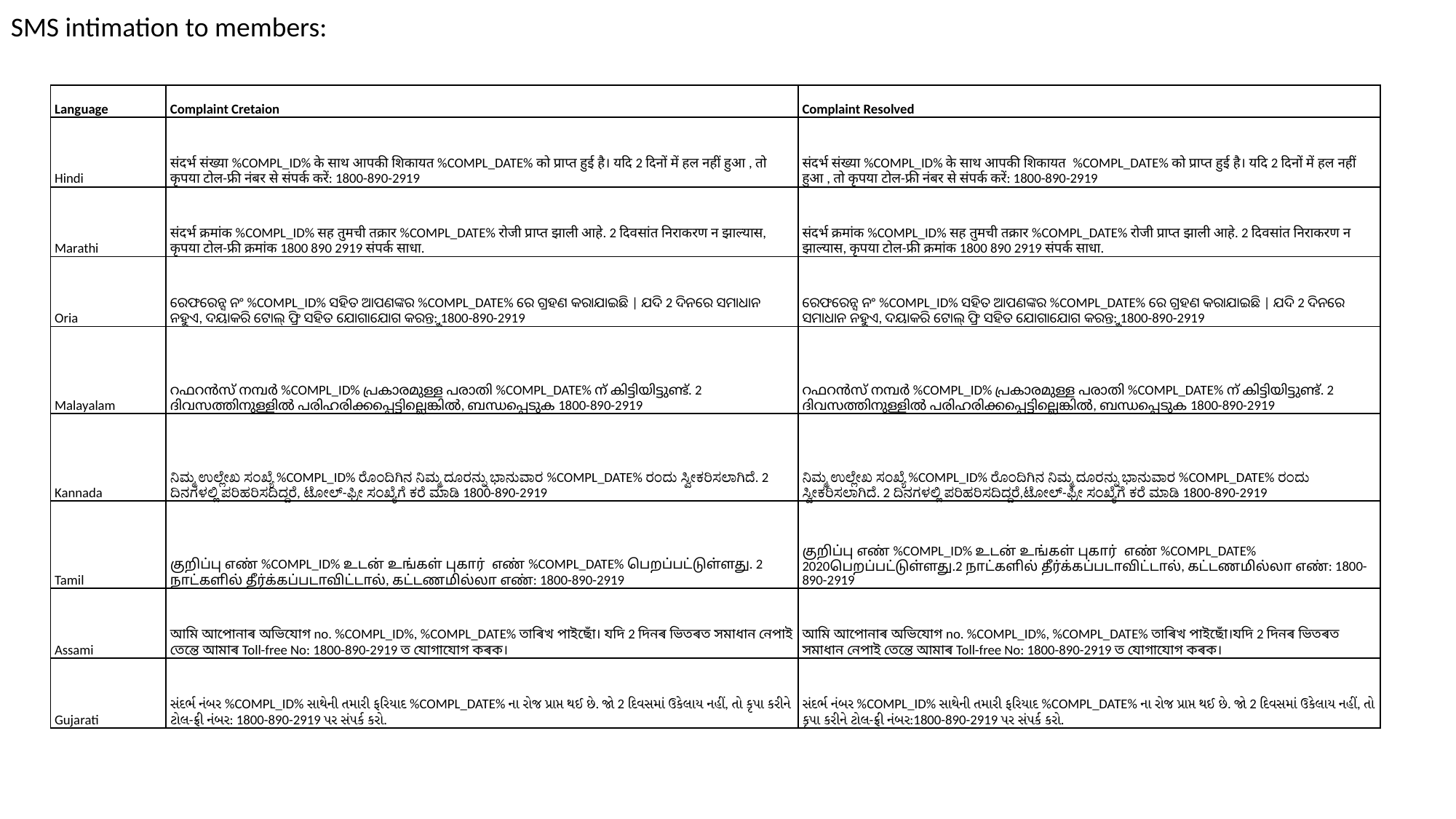

SMS intimation to members:
| Language | Complaint Cretaion | Complaint Resolved |
| --- | --- | --- |
| Hindi | संदर्भ संख्या %COMPL\_ID% के साथ आपकी शिकायत %COMPL\_DATE% को प्राप्त हुई है। यदि 2 दिनों में हल नहीं हुआ , तो कृपया टोल-फ्री नंबर से संपर्क करें: 1800-890-2919 | संदर्भ संख्या %COMPL\_ID% के साथ आपकी शिकायत  %COMPL\_DATE% को प्राप्त हुई है। यदि 2 दिनों में हल नहीं हुआ , तो कृपया टोल-फ्री नंबर से संपर्क करें: 1800-890-2919 |
| Marathi | संदर्भ क्रमांक %COMPL\_ID% सह तुमची तक्रार %COMPL\_DATE% रोजी प्राप्त झाली आहे. 2 दिवसांत निराकरण न झाल्यास, कृपया टोल-फ्री क्रमांक 1800 890 2919 संपर्क साधा. | संदर्भ क्रमांक %COMPL\_ID% सह तुमची तक्रार %COMPL\_DATE% रोजी प्राप्त झाली आहे. 2 दिवसांत निराकरण न झाल्यास, कृपया टोल-फ्री क्रमांक 1800 890 2919 संपर्क साधा. |
| Oria | ରେଫରେନ୍ସ ନଂ %COMPL\_ID% ସହିତ ଆପଣଙ୍କର %COMPL\_DATE% ରେ ଗ୍ରହଣ କରାଯାଇଛି | ଯଦି 2 ଦିନରେ ସମାଧାନ ନହୁଏ, ଦୟାକରି ଟୋଲ୍ ଫ୍ରି ସହିତ ଯୋଗାଯୋଗ କରନ୍ତୁ: 1800-890-2919 | ରେଫରେନ୍ସ ନଂ %COMPL\_ID% ସହିତ ଆପଣଙ୍କର %COMPL\_DATE% ରେ ଗ୍ରହଣ କରାଯାଇଛି | ଯଦି 2 ଦିନରେ ସମାଧାନ ନହୁଏ, ଦୟାକରି ଟୋଲ୍ ଫ୍ରି ସହିତ ଯୋଗାଯୋଗ କରନ୍ତୁ: 1800-890-2919 |
| Malayalam | റഫറൻസ് നമ്പർ %COMPL\_ID% പ്രകാരമുള്ള പരാതി %COMPL\_DATE% ന് കിട്ടിയിട്ടുണ്ട്. 2 ദിവസത്തിനുള്ളിൽ പരിഹരിക്കപ്പെട്ടില്ലെങ്കിൽ, ബന്ധപ്പെടുക 1800-890-2919 | റഫറൻസ് നമ്പർ %COMPL\_ID% പ്രകാരമുള്ള പരാതി %COMPL\_DATE% ന് കിട്ടിയിട്ടുണ്ട്. 2 ദിവസത്തിനുള്ളിൽ പരിഹരിക്കപ്പെട്ടില്ലെങ്കിൽ, ബന്ധപ്പെടുക 1800-890-2919 |
| Kannada | ನಿಮ್ಮ ಉಲ್ಲೇಖ ಸಂಖ್ಯೆ %COMPL\_ID% ರೊಂದಿಗಿನ ನಿಮ್ಮ ದೂರನ್ನು ಭಾನುವಾರ %COMPL\_DATE% ರಂದು ಸ್ವೀಕರಿಸಲಾಗಿದೆ. 2 ದಿನಗಳಲ್ಲಿ ಪರಿಹರಿಸದಿದ್ದರೆ, ಟೋಲ್-ಫ್ರೀ ಸಂಖ್ಯೆಗೆ ಕರೆ ಮಾಡಿ 1800-890-2919 | ನಿಮ್ಮ ಉಲ್ಲೇಖ ಸಂಖ್ಯೆ %COMPL\_ID% ರೊಂದಿಗಿನ ನಿಮ್ಮ ದೂರನ್ನು ಭಾನುವಾರ %COMPL\_DATE% ರಂದು ಸ್ವೀಕರಿಸಲಾಗಿದೆ. 2 ದಿನಗಳಲ್ಲಿ ಪರಿಹರಿಸದಿದ್ದರೆ,ಟೋಲ್-ಫ್ರೀ ಸಂಖ್ಯೆಗೆ ಕರೆ ಮಾಡಿ 1800-890-2919 |
| Tamil | குறிப்பு எண் %COMPL\_ID% உடன் உங்கள் புகார்  எண் %COMPL\_DATE% பெறப்பட்டுள்ளது. 2 நாட்களில் தீர்க்கப்படாவிட்டால், கட்டணமில்லா எண்: 1800-890-2919 | குறிப்பு எண் %COMPL\_ID% உடன் உங்கள் புகார்  எண் %COMPL\_DATE% 2020பெறப்பட்டுள்ளது.2 நாட்களில் தீர்க்கப்படாவிட்டால், கட்டணமில்லா எண்: 1800-890-2919 |
| Assami | আমি আপোনাৰ অভিযোগ no. %COMPL\_ID%, %COMPL\_DATE% তাৰিখ পাইছোঁ। যদি 2 দিনৰ ভিতৰত সমাধান নেপাই তেন্তে আমাৰ Toll-free No: 1800-890-2919 ত যোগাযোগ কৰক। | আমি আপোনাৰ অভিযোগ no. %COMPL\_ID%, %COMPL\_DATE% তাৰিখ পাইছোঁ।যদি 2 দিনৰ ভিতৰত সমাধান নেপাই তেন্তে আমাৰ Toll-free No: 1800-890-2919 ত যোগাযোগ কৰক। |
| Gujarati | સંદર્ભ નંબર %COMPL\_ID% સાથેની તમારી ફરિયાદ %COMPL\_DATE% ના રોજ પ્રાપ્ત થઈ છે. જો 2 દિવસમાં ઉકેલાય નહીં, તો કૃપા કરીને ટોલ-ફ્રી નંબર: 1800-890-2919 પર સંપર્ક કરો. | સંદર્ભ નંબર %COMPL\_ID% સાથેની તમારી ફરિયાદ %COMPL\_DATE% ના રોજ પ્રાપ્ત થઈ છે. જો 2 દિવસમાં ઉકેલાય નહીં, તો કૃપા કરીને ટોલ-ફ્રી નંબર:1800-890-2919 પર સંપર્ક કરો. |